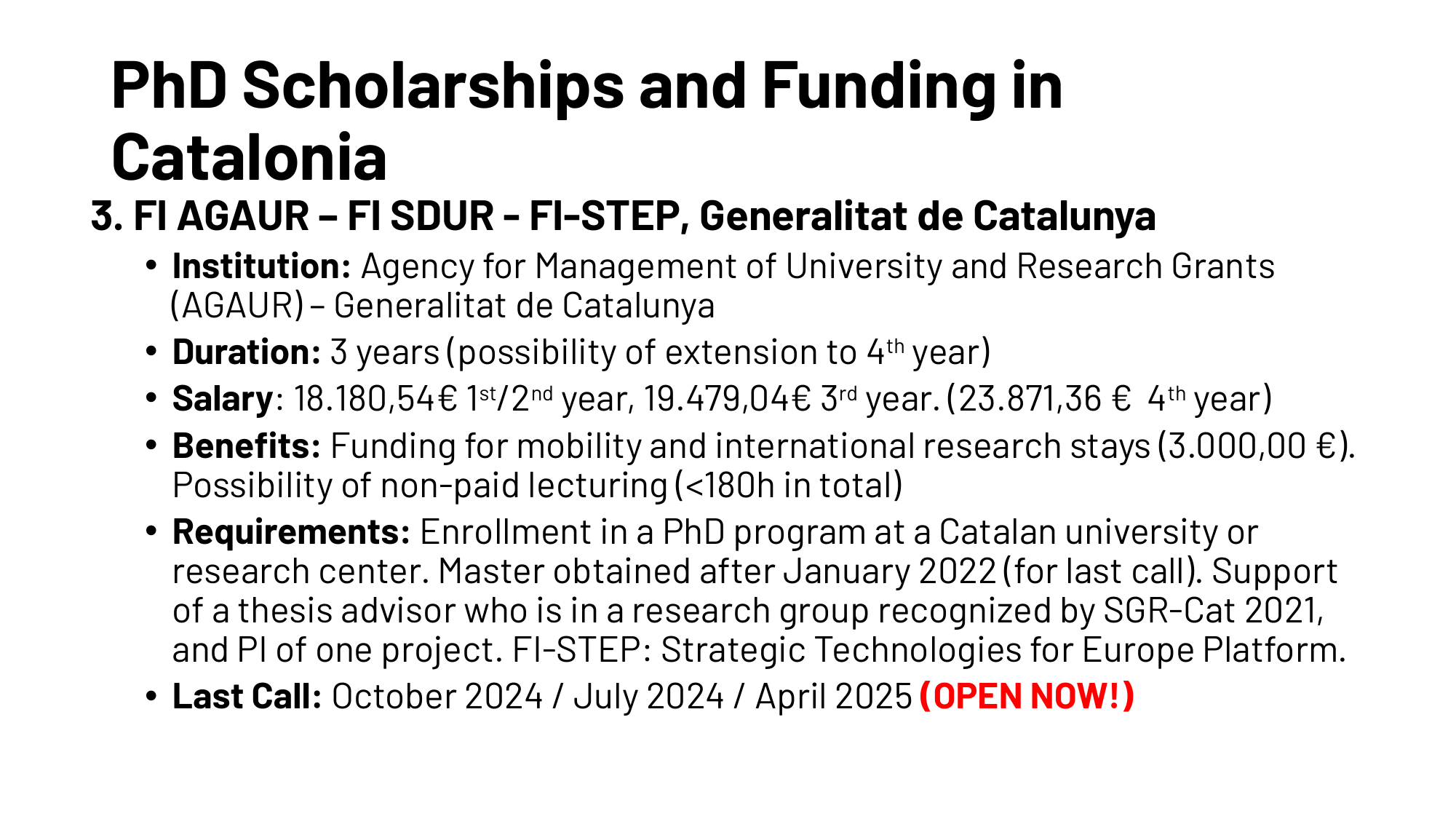

# PhD Scholarships and Funding in Catalonia
3. FI AGAUR – FI SDUR - FI-STEP, Generalitat de Catalunya
Institution: Agency for Management of University and Research Grants (AGAUR) – Generalitat de Catalunya
Duration: 3 years (possibility of extension to 4th year)
Salary: 18.180,54€ 1st/2nd year, 19.479,04€ 3rd year. (23.871,36 €  4th year)
Benefits: Funding for mobility and international research stays (3.000,00 €). Possibility of non-paid lecturing (<180h in total)
Requirements: Enrollment in a PhD program at a Catalan university or research center. Master obtained after January 2022 (for last call). Support of a thesis advisor who is in a research group recognized by SGR-Cat 2021, and PI of one project. FI-STEP: Strategic Technologies for Europe Platform.
Last Call: October 2024 / July 2024 / April 2025 (OPEN NOW!)